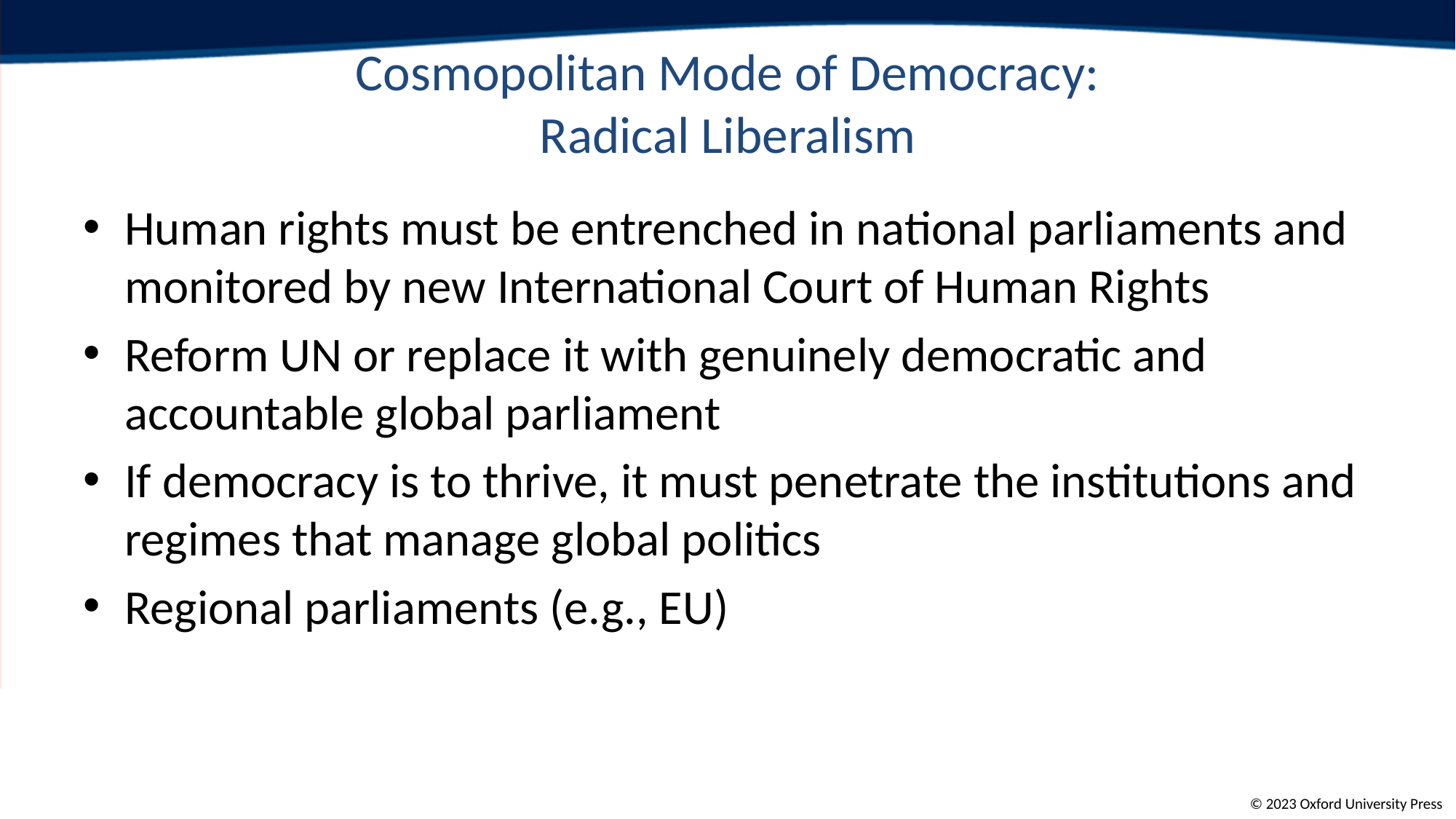

# Cosmopolitan Mode of Democracy: Radical Liberalism
Human rights must be entrenched in national parliaments and monitored by new International Court of Human Rights
Reform UN or replace it with genuinely democratic and accountable global parliament
If democracy is to thrive, it must penetrate the institutions and regimes that manage global politics
Regional parliaments (e.g., EU)